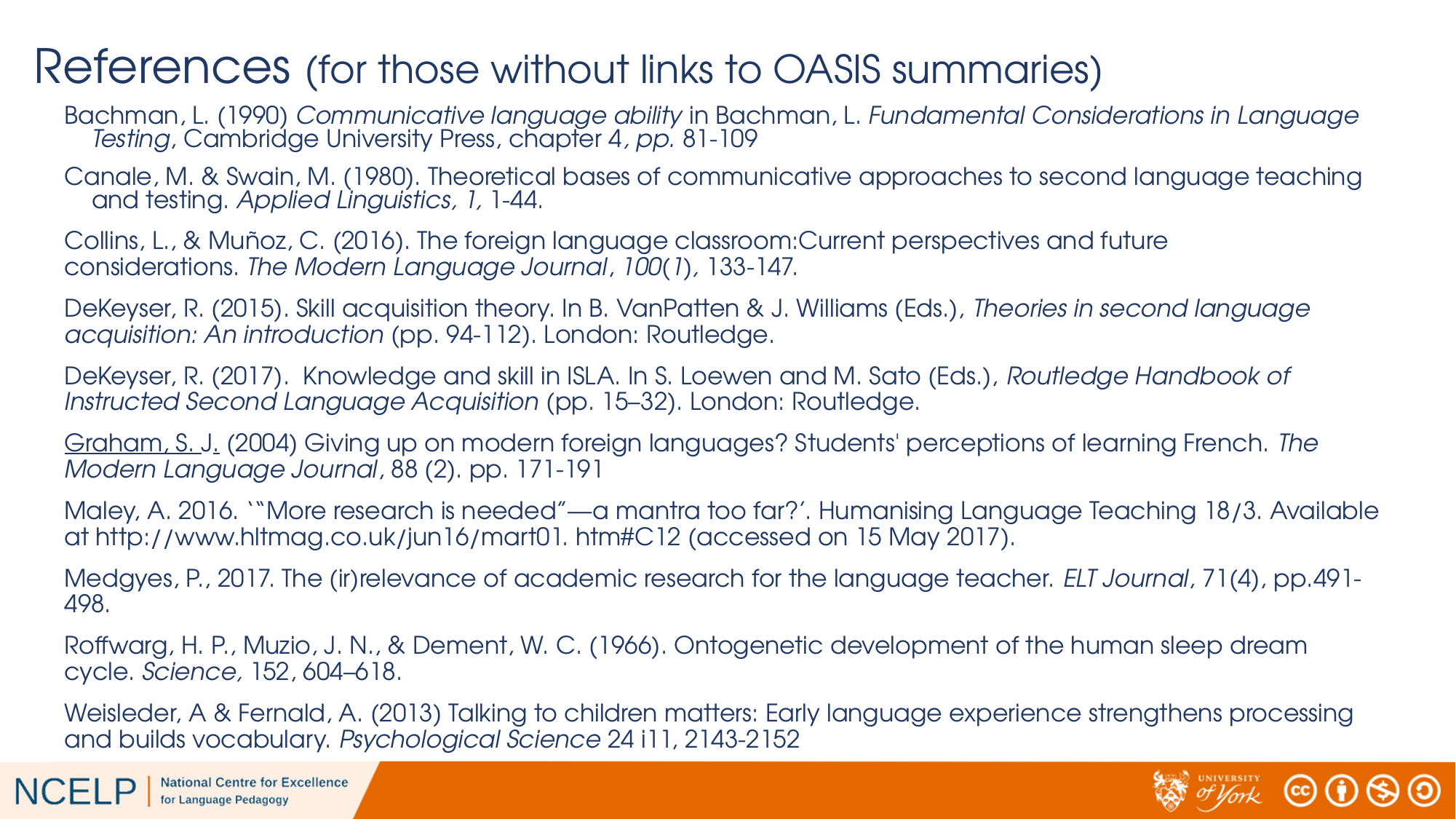

# References (for those without links to OASIS summaries)
Bachman, L. (1990) Communicative language ability in Bachman, L. Fundamental Considerations in Language Testing, Cambridge University Press, chapter 4, pp. 81-109
Canale, M. & Swain, M. (1980). Theoretical bases of communicative approaches to second language teaching and testing. Applied Linguistics, 1, 1-44.
Collins, L., & Muñoz, C. (2016). The foreign language classroom:Current perspectives and future considerations. The Modern Language Journal, 100(1), 133-147.
DeKeyser, R. (2015). Skill acquisition theory. In B. VanPatten & J. Williams (Eds.), Theories in second language acquisition: An introduction (pp. 94-112). London: Routledge.
DeKeyser, R. (2017).  Knowledge and skill in ISLA. In S. Loewen and M. Sato (Eds.), Routledge Handbook of Instructed Second Language Acquisition (pp. 15–32). London: Routledge.
Graham, S. J. (2004) Giving up on modern foreign languages? Students' perceptions of learning French. The Modern Language Journal, 88 (2). pp. 171-191
Maley, A. 2016. ‘“More research is needed”—a mantra too far?’. Humanising Language Teaching 18/3. Available at http://www.hltmag.co.uk/jun16/mart01. htm#C12 (accessed on 15 May 2017).
Medgyes, P., 2017. The (ir)relevance of academic research for the language teacher. ELT Journal, 71(4), pp.491-498.
Roffwarg, H. P., Muzio, J. N., & Dement, W. C. (1966). Ontogenetic development of the human sleep dream cycle. Science, 152, 604–618.
Weisleder, A & Fernald, A. (2013) Talking to children matters: Early language experience strengthens processing and builds vocabulary. Psychological Science 24 i11, 2143-2152